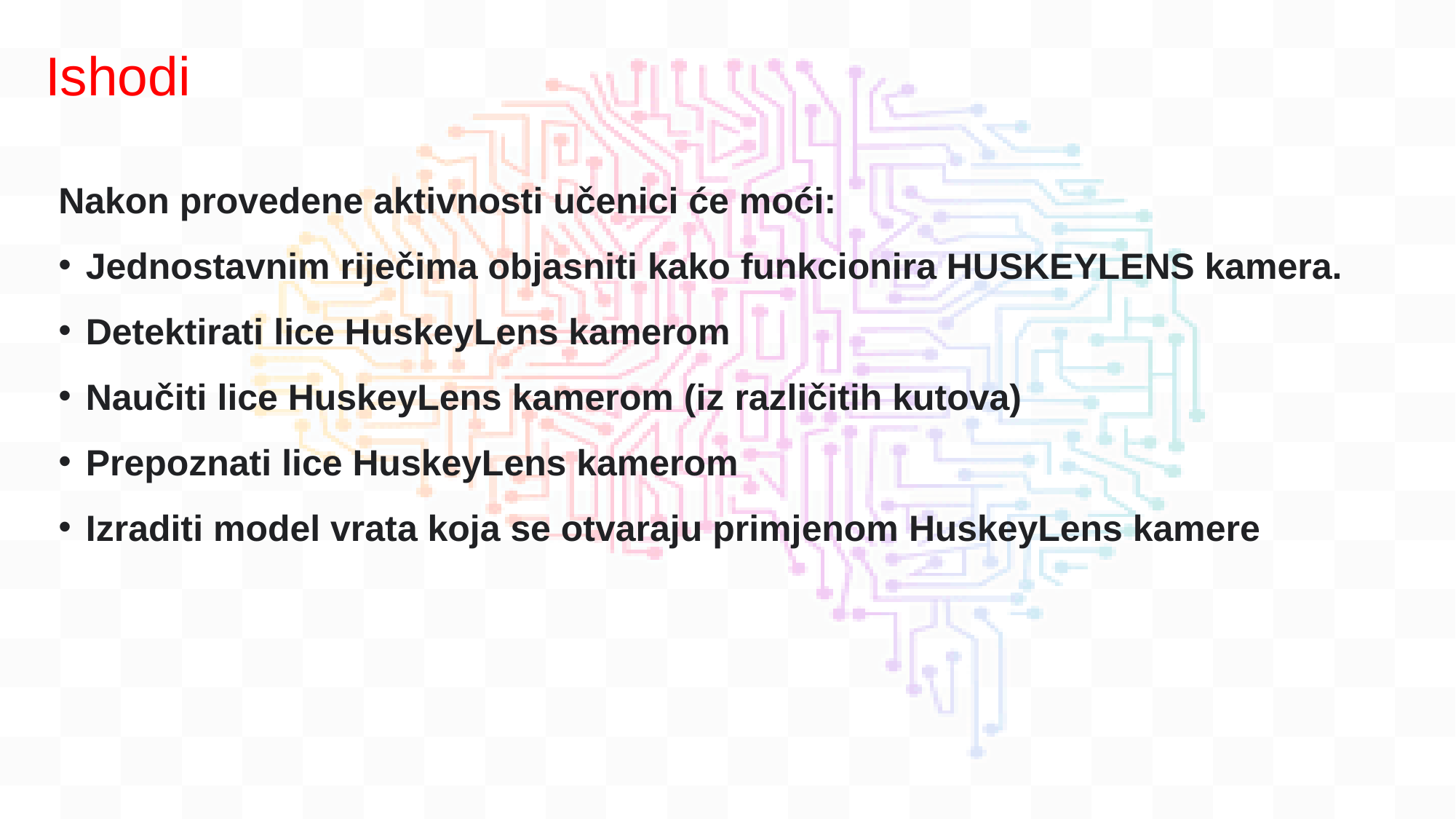

Ishodi
Nakon provedene aktivnosti učenici će moći:
Jednostavnim riječima objasniti kako funkcionira HUSKEYLENS kamera.
Detektirati lice HuskeyLens kamerom
Naučiti lice HuskeyLens kamerom (iz različitih kutova)
Prepoznati lice HuskeyLens kamerom
Izraditi model vrata koja se otvaraju primjenom HuskeyLens kamere